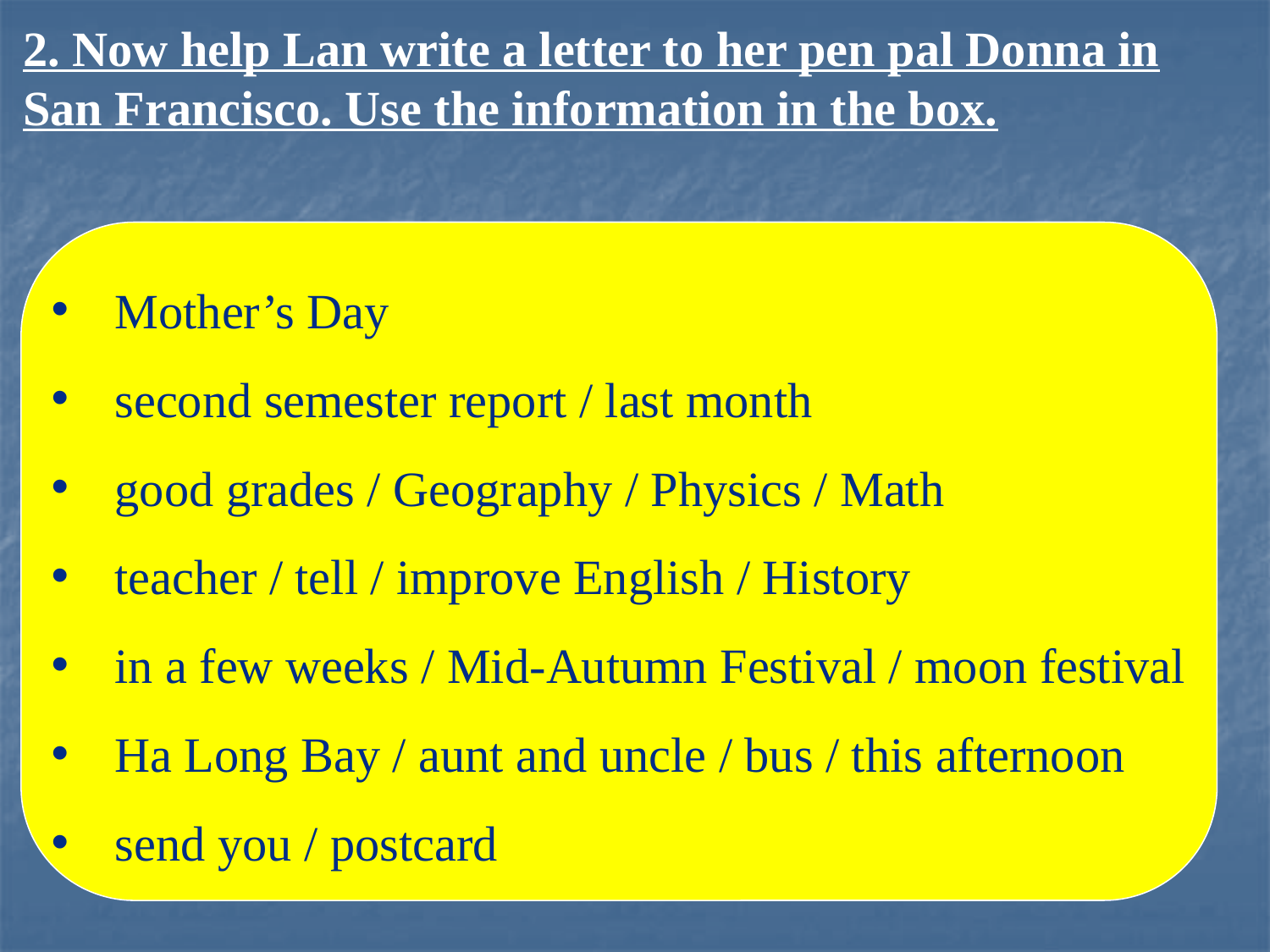

2. Now help Lan write a letter to her pen pal Donna in San Francisco. Use the information in the box.

Mother’s Day
second semester report / last month
good grades / Geography / Physics / Math
teacher / tell / improve English / History
in a few weeks / Mid-Autumn Festival / moon festival
Ha Long Bay / aunt and uncle / bus / this afternoon
send you / postcard